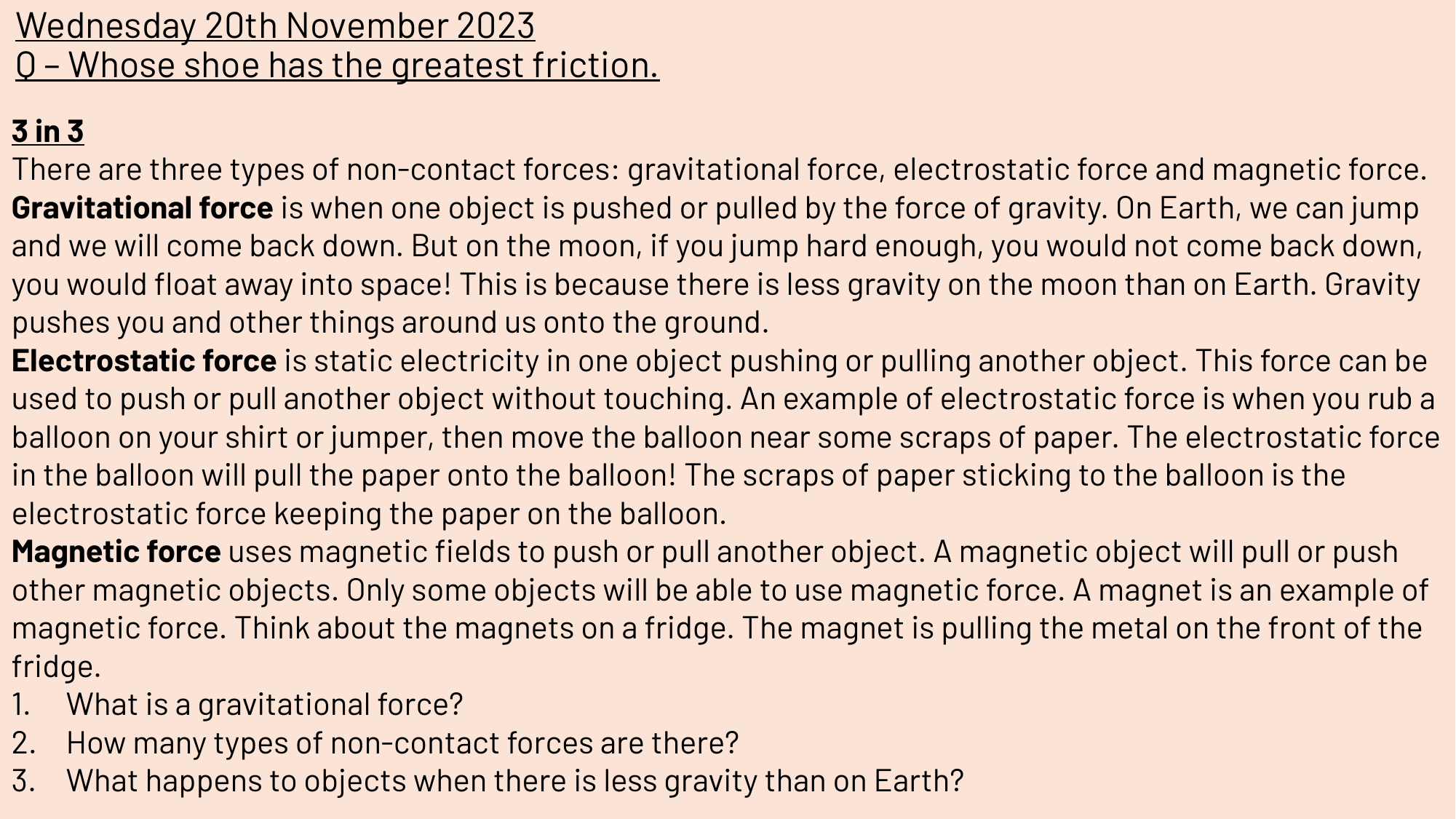

# Wednesday 20th November 2023 Q – Whose shoe has the greatest friction.
3 in 3
There are three types of non-contact forces: gravitational force, electrostatic force and magnetic force.
Gravitational force is when one object is pushed or pulled by the force of gravity. On Earth, we can jump and we will come back down. But on the moon, if you jump hard enough, you would not come back down, you would float away into space! This is because there is less gravity on the moon than on Earth. Gravity pushes you and other things around us onto the ground.
Electrostatic force is static electricity in one object pushing or pulling another object. This force can be used to push or pull another object without touching. An example of electrostatic force is when you rub a balloon on your shirt or jumper, then move the balloon near some scraps of paper. The electrostatic force in the balloon will pull the paper onto the balloon! The scraps of paper sticking to the balloon is the electrostatic force keeping the paper on the balloon.
Magnetic force uses magnetic fields to push or pull another object. A magnetic object will pull or push other magnetic objects. Only some objects will be able to use magnetic force. A magnet is an example of magnetic force. Think about the magnets on a fridge. The magnet is pulling the metal on the front of the fridge.
What is a gravitational force?
How many types of non-contact forces are there?
What happens to objects when there is less gravity than on Earth?